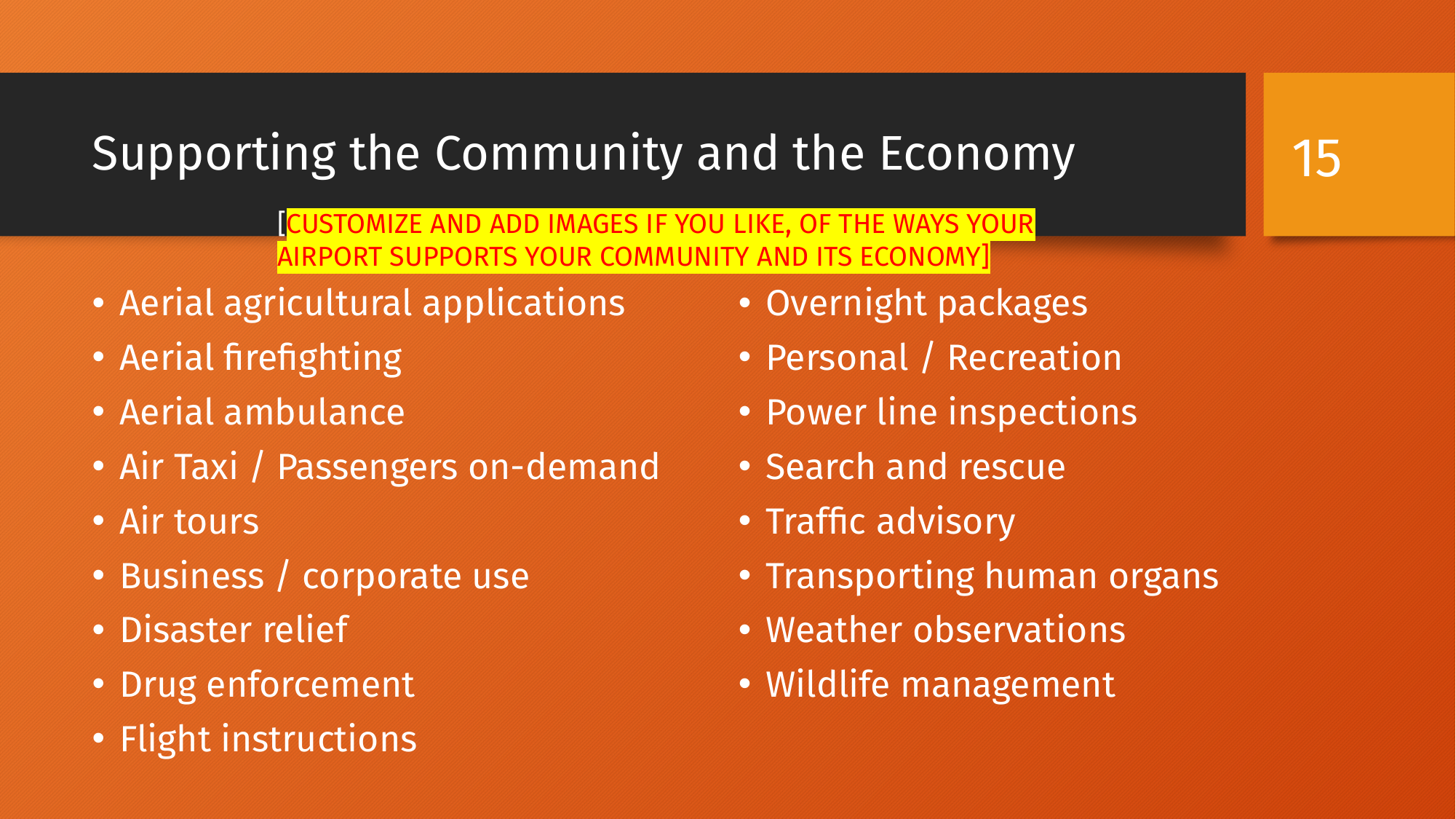

15
# Supporting the Community and the Economy
[CUSTOMIZE AND ADD IMAGES IF YOU LIKE, OF THE WAYS YOUR AIRPORT SUPPORTS YOUR COMMUNITY AND ITS ECONOMY]
Overnight packages
Personal / Recreation
Power line inspections
Search and rescue
Traffic advisory
Transporting human organs
Weather observations
Wildlife management
Aerial agricultural applications
Aerial firefighting
Aerial ambulance
Air Taxi / Passengers on-demand
Air tours
Business / corporate use
Disaster relief
Drug enforcement
Flight instructions